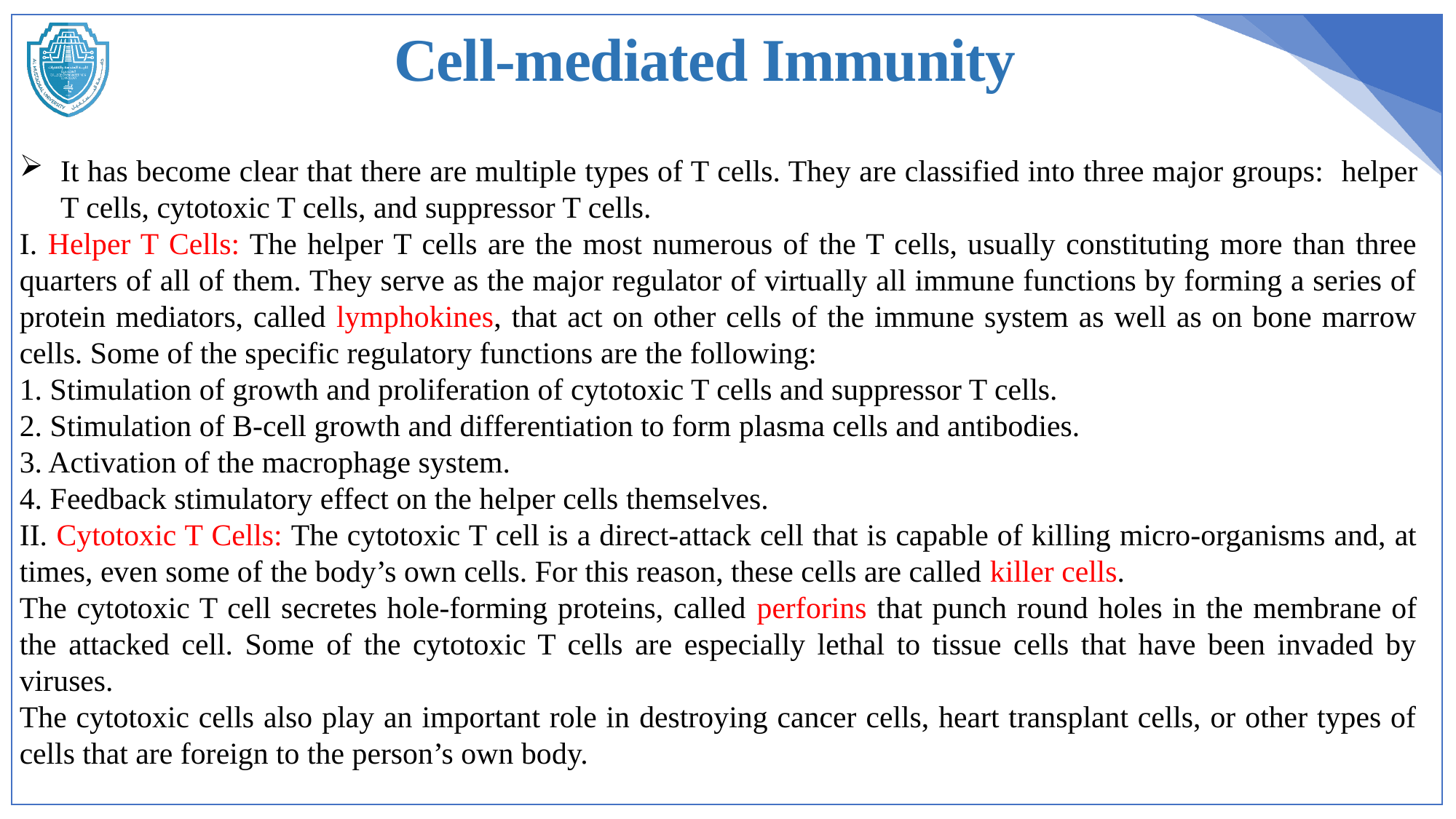

Cell-mediated Immunity
It has become clear that there are multiple types of T cells. They are classified into three major groups:  helper T cells, cytotoxic T cells, and suppressor T cells.
I. Helper T Cells: The helper T cells are the most numerous of the T cells, usually constituting more than three quarters of all of them. They serve as the major regulator of virtually all immune functions by forming a series of protein mediators, called lymphokines, that act on other cells of the immune system as well as on bone marrow cells. Some of the specific regulatory functions are the following:
1. Stimulation of growth and proliferation of cytotoxic T cells and suppressor T cells.
2. Stimulation of B-cell growth and differentiation to form plasma cells and antibodies.
3. Activation of the macrophage system.
4. Feedback stimulatory effect on the helper cells themselves.
II. Cytotoxic T Cells: The cytotoxic T cell is a direct-attack cell that is capable of killing micro-organisms and, at times, even some of the body’s own cells. For this reason, these cells are called killer cells.
The cytotoxic T cell secretes hole-forming proteins, called perforins that punch round holes in the membrane of the attacked cell. Some of the cytotoxic T cells are especially lethal to tissue cells that have been invaded by viruses.
The cytotoxic cells also play an important role in destroying cancer cells, heart transplant cells, or other types of cells that are foreign to the person’s own body.